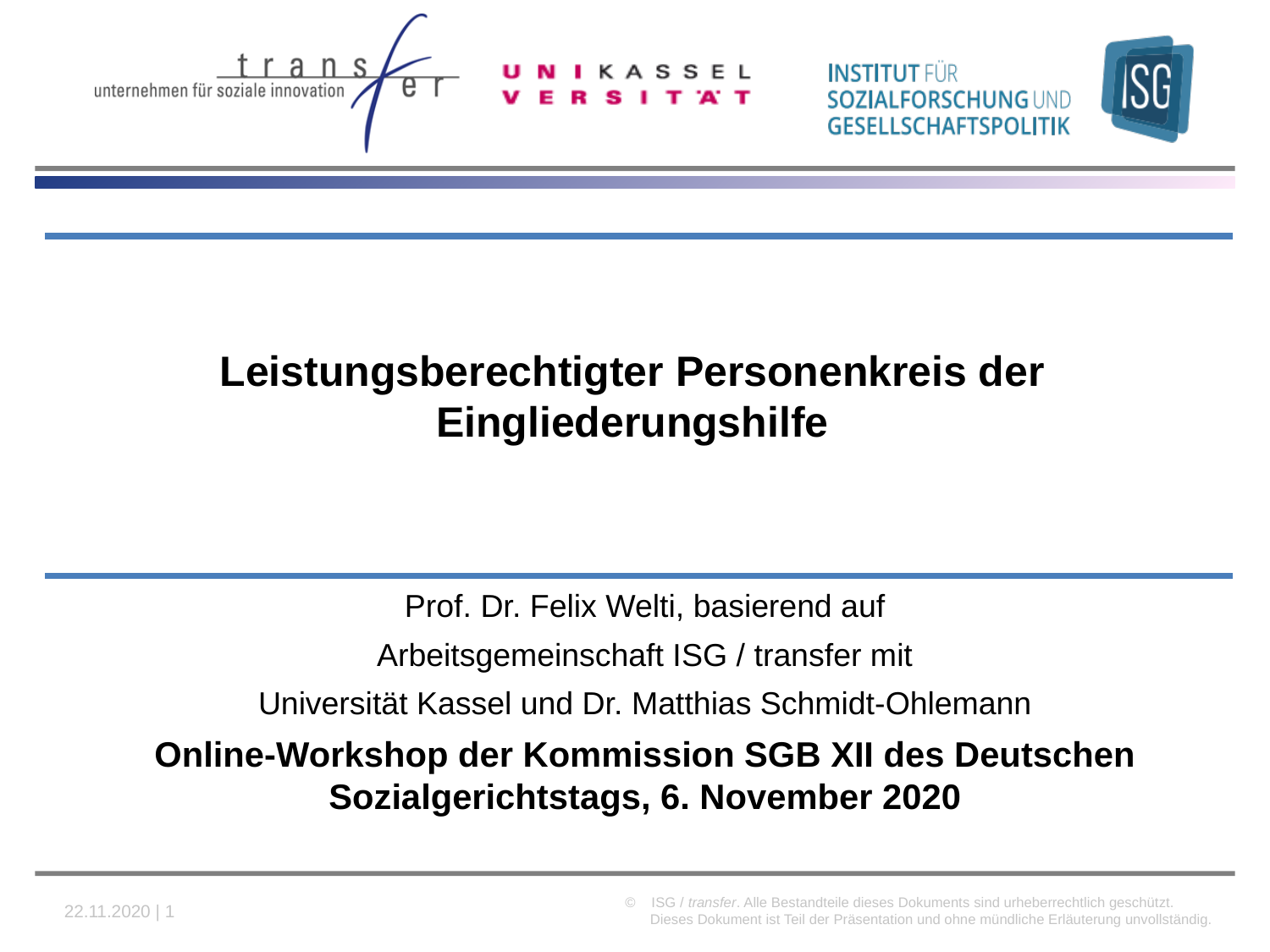

# Leistungsberechtigter Personenkreis der Eingliederungshilfe
Prof. Dr. Felix Welti, basierend auf
Arbeitsgemeinschaft ISG / transfer mit
Universität Kassel und Dr. Matthias Schmidt-Ohlemann
Online-Workshop der Kommission SGB XII des Deutschen Sozialgerichtstags, 6. November 2020
©    ISG / transfer. Alle Bestandteile dieses Dokuments sind urheberrechtlich geschützt. Dieses Dokument ist Teil der Präsentation und ohne mündliche Erläuterung unvollständig.

22.11.2020 | 1